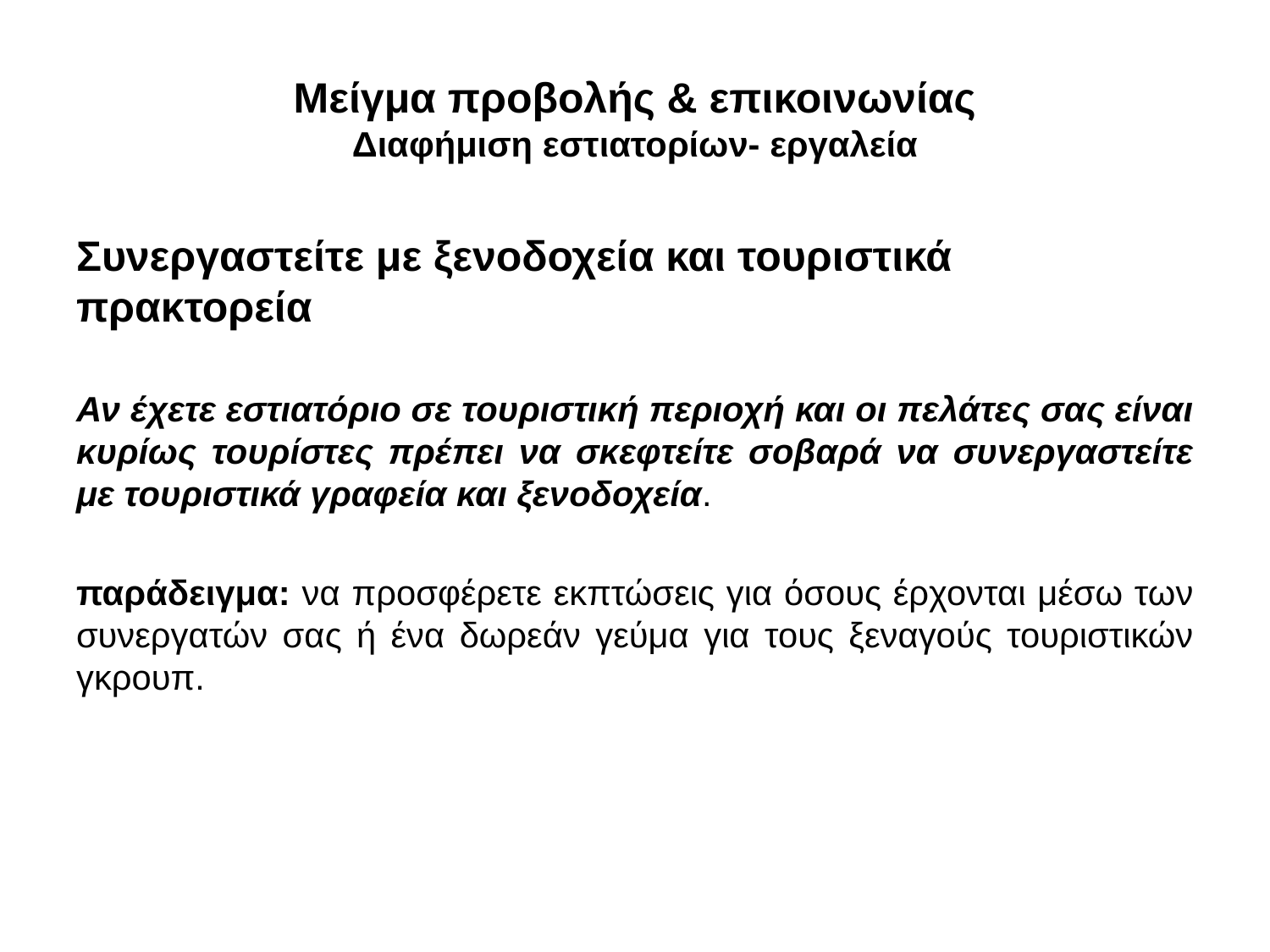

# Μείγμα προβολής & επικοινωνίας Διαφήμιση εστιατορίων- εργαλεία
Συνεργαστείτε με ξενοδοχεία και τουριστικά πρακτορεία

Αν έχετε εστιατόριο σε τουριστική περιοχή και οι πελάτες σας είναι κυρίως τουρίστες πρέπει να σκεφτείτε σοβαρά να συνεργαστείτε με τουριστικά γραφεία και ξενοδοχεία.

παράδειγμα: να προσφέρετε εκπτώσεις για όσους έρχονται μέσω των συνεργατών σας ή ένα δωρεάν γεύμα για τους ξεναγούς τουριστικών γκρουπ.